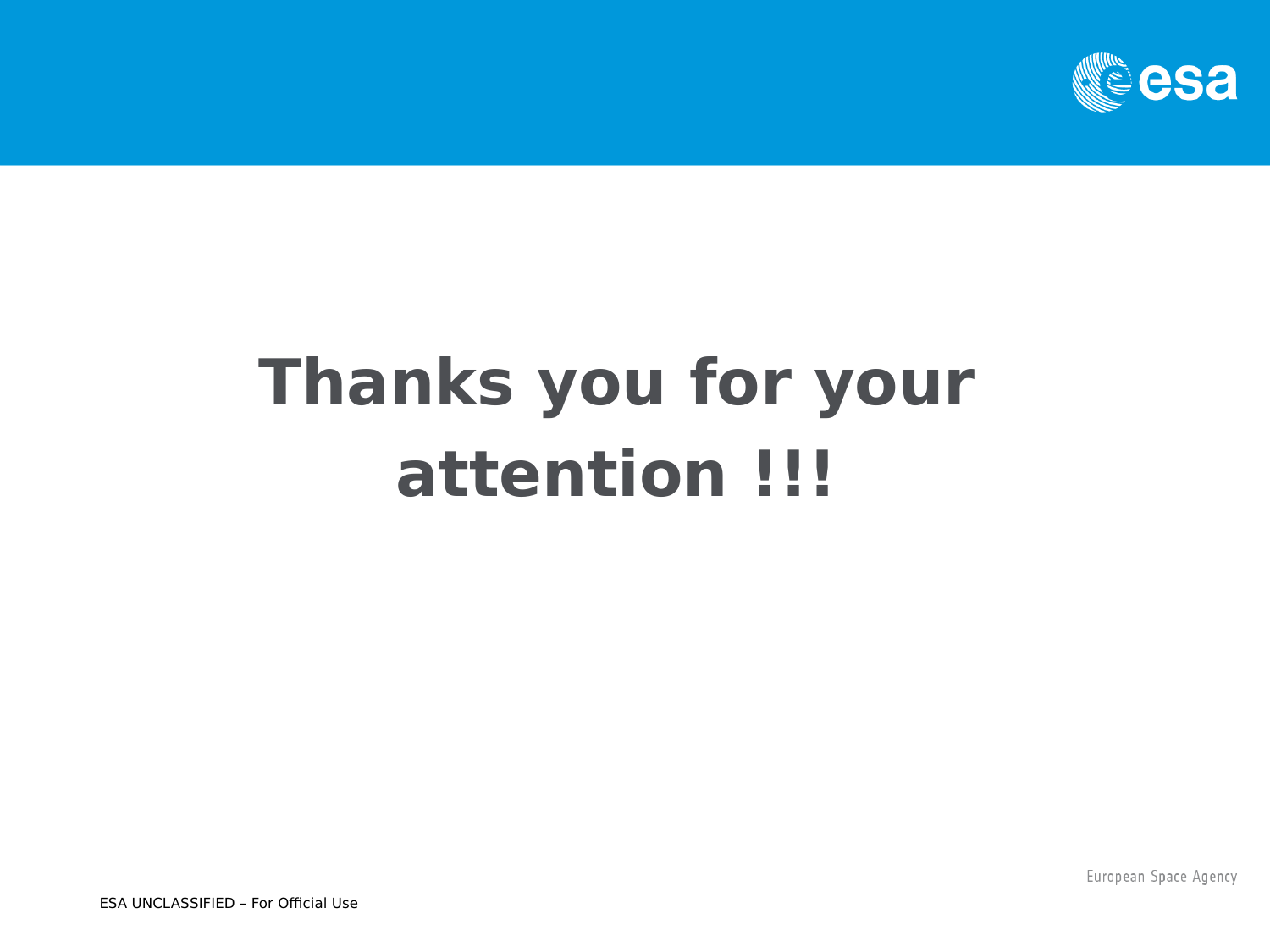

Thanks you for your attention !!!

ESA UNCLASSIFIED – For Official Use